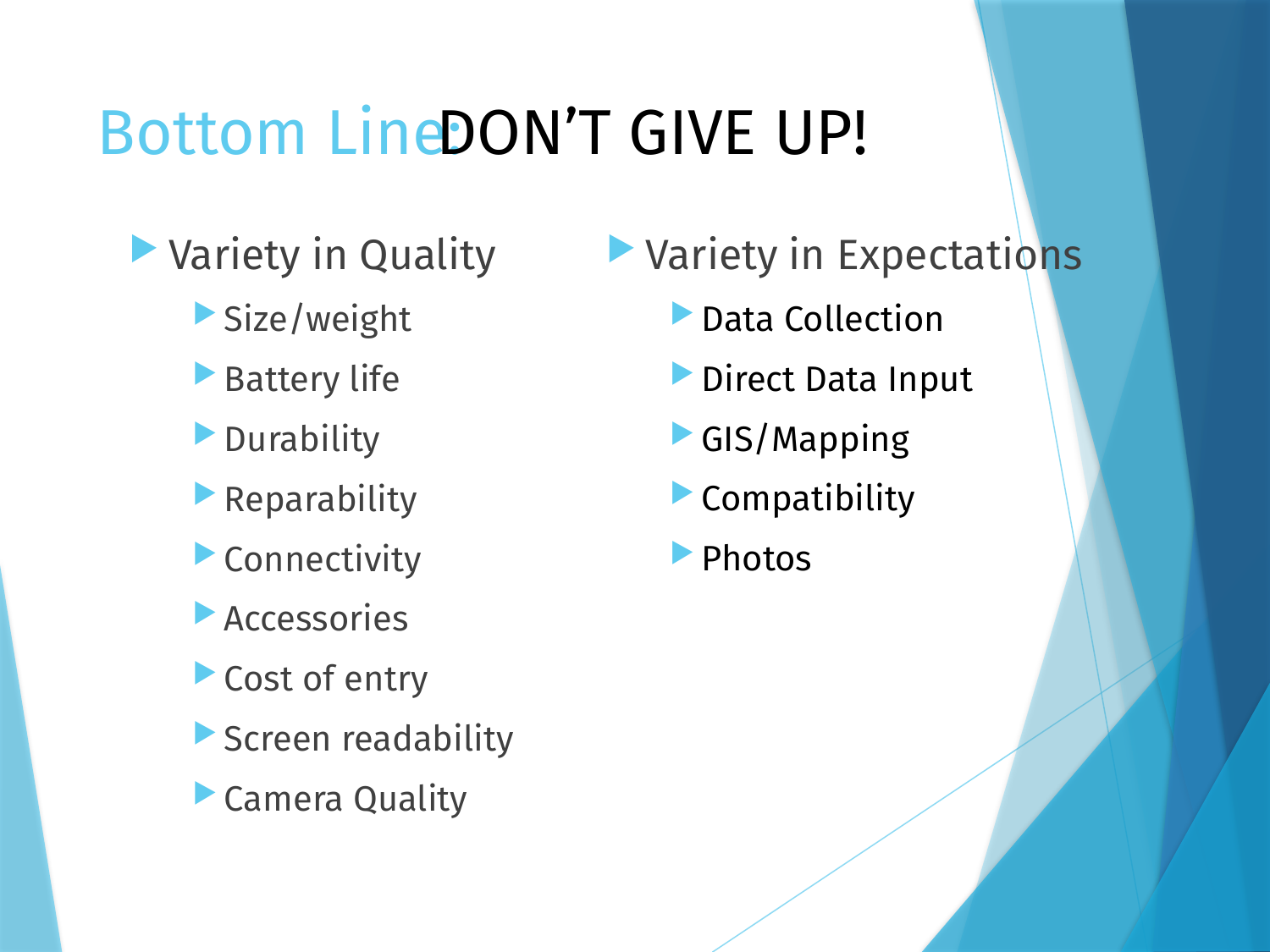

# Bottom Line:
                    Don’t Give up!
Variety in Quality
Size/weight
Battery life
Durability
Reparability
Connectivity
Accessories
Cost of entry
Screen readability
Camera Quality
Variety in Expectations
Data Collection
Direct Data Input
GIS/Mapping
Compatibility
Photos